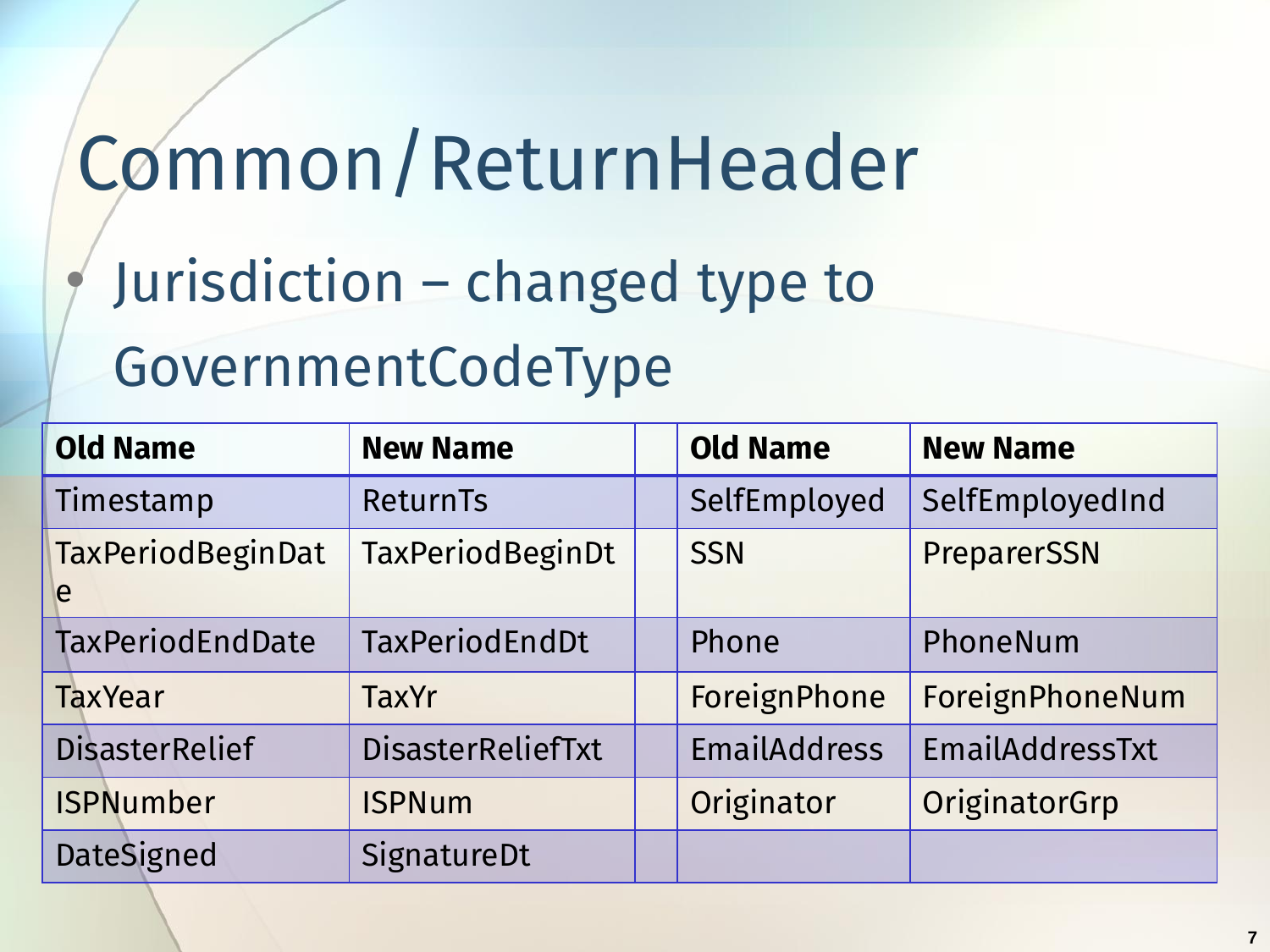

# Common/ReturnHeader
Jurisdiction – changed type to GovernmentCodeType
| Old Name | New Name |  | Old Name | New Name |
| --- | --- | --- | --- | --- |
| Timestamp | ReturnTs |  | SelfEmployed | SelfEmployedInd |
| TaxPeriodBeginDate | TaxPeriodBeginDt |  | SSN | PreparerSSN |
| TaxPeriodEndDate | TaxPeriodEndDt |  | Phone | PhoneNum |
| TaxYear | TaxYr |  | ForeignPhone | ForeignPhoneNum |
| DisasterRelief | DisasterReliefTxt |  | EmailAddress | EmailAddressTxt |
| ISPNumber | ISPNum |  | Originator | OriginatorGrp |
| DateSigned | SignatureDt |  |  |  |
7